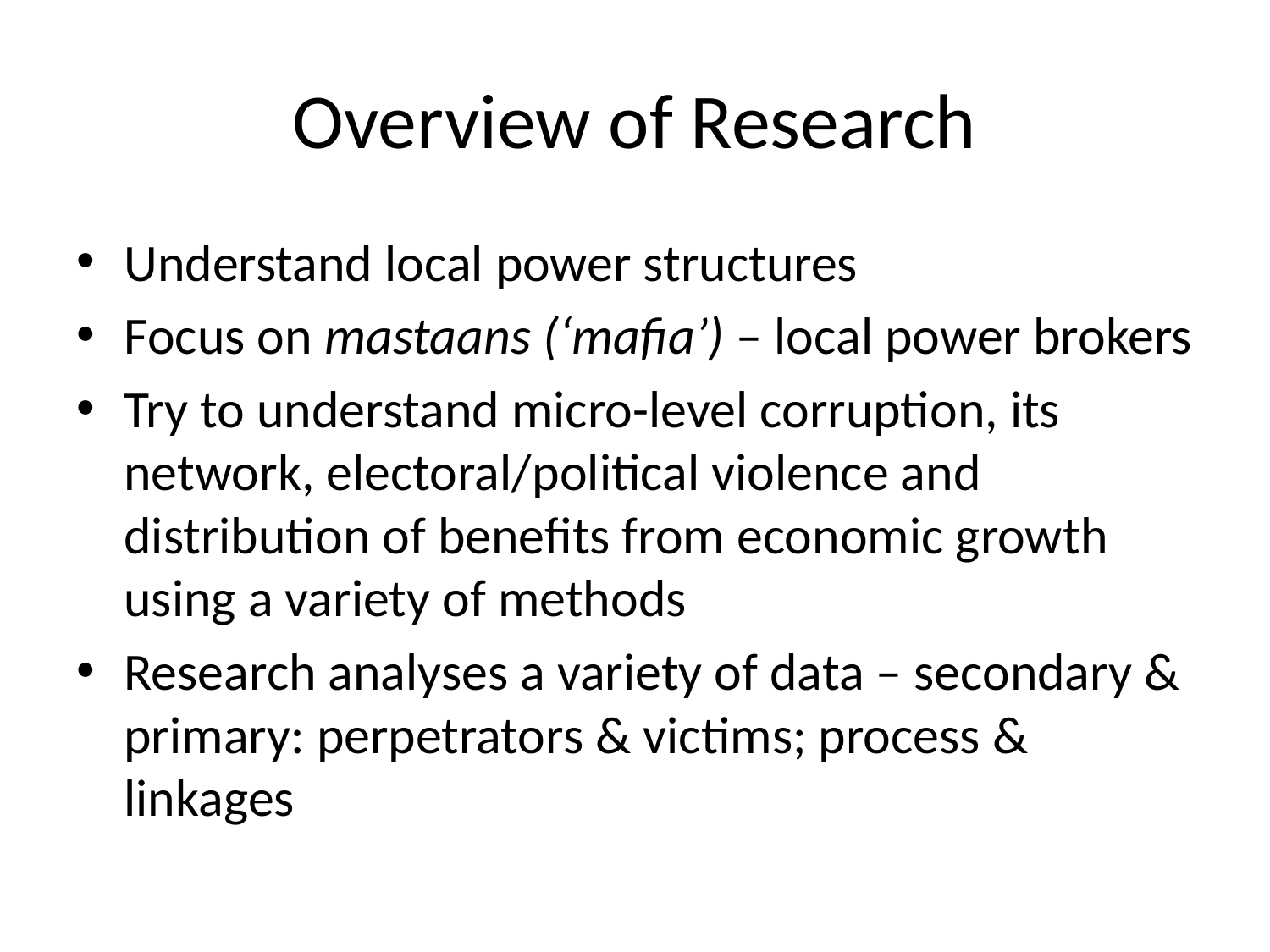

# Overview of Research
Understand local power structures
Focus on mastaans (‘mafia’) – local power brokers
Try to understand micro-level corruption, its network, electoral/political violence and distribution of benefits from economic growth using a variety of methods
Research analyses a variety of data – secondary & primary: perpetrators & victims; process & linkages